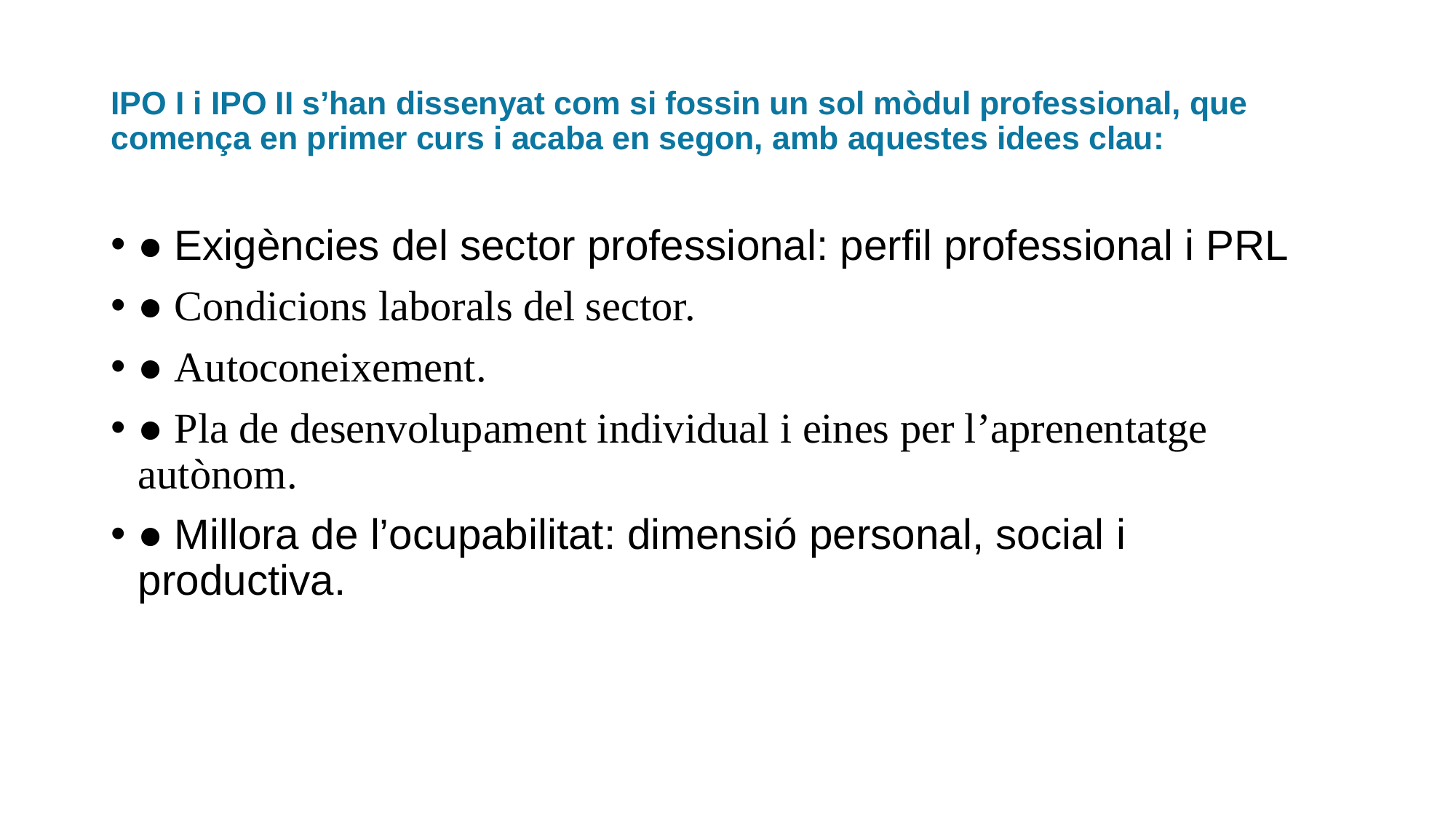

# IPO I i IPO II s’han dissenyat com si fossin un sol mòdul professional, que comença en primer curs i acaba en segon, amb aquestes idees clau:
● Exigències del sector professional: perfil professional i PRL
● Condicions laborals del sector.
● Autoconeixement.
● Pla de desenvolupament individual i eines per l’aprenentatge autònom.
● Millora de l’ocupabilitat: dimensió personal, social i productiva.